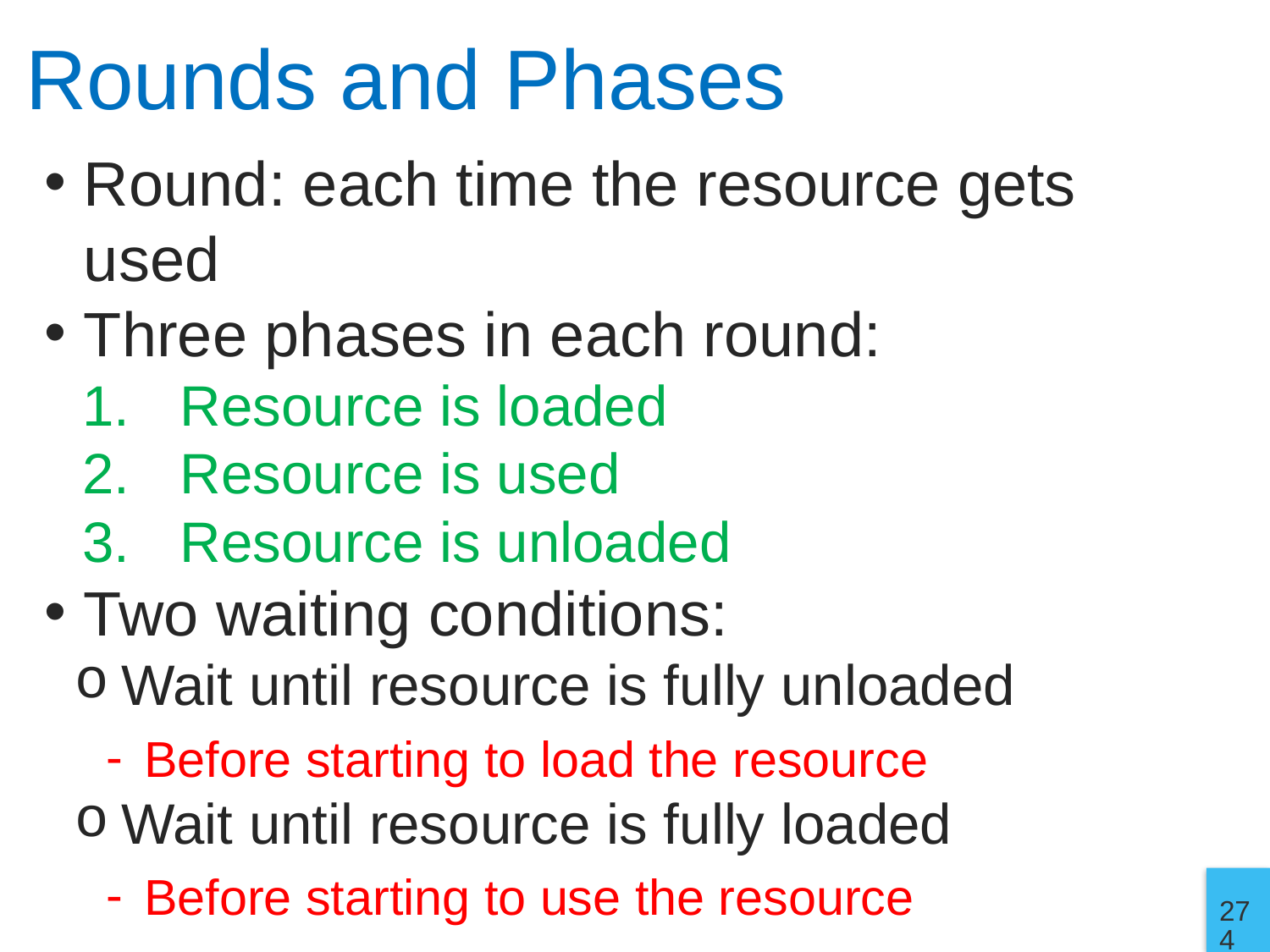

# Rounds and Phases
Round: each time the resource gets used
Three phases in each round:
Resource is loaded
Resource is used
Resource is unloaded
Two waiting conditions:
Wait until resource is fully unloaded
Before starting to load the resource
Wait until resource is fully loaded
Before starting to use the resource
274